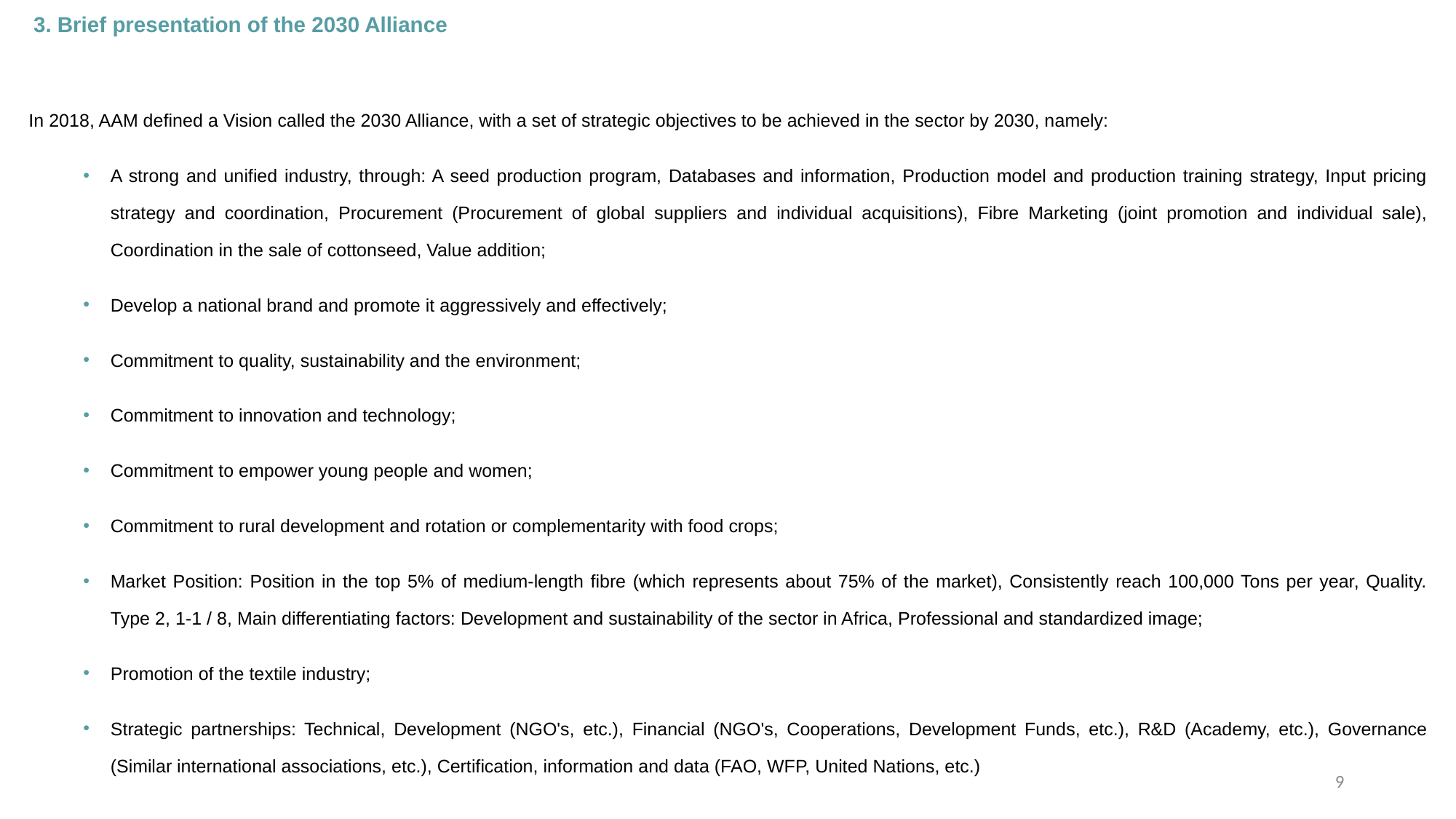

# 3. Brief presentation of the 2030 Alliance
In 2018, AAM defined a Vision called the 2030 Alliance, with a set of strategic objectives to be achieved in the sector by 2030, namely:
A strong and unified industry, through: A seed production program, Databases and information, Production model and production training strategy, Input pricing strategy and coordination, Procurement (Procurement of global suppliers and individual acquisitions), Fibre Marketing (joint promotion and individual sale), Coordination in the sale of cottonseed, Value addition;
Develop a national brand and promote it aggressively and effectively;
Commitment to quality, sustainability and the environment;
Commitment to innovation and technology;
Commitment to empower young people and women;
Commitment to rural development and rotation or complementarity with food crops;
Market Position: Position in the top 5% of medium-length fibre (which represents about 75% of the market), Consistently reach 100,000 Tons per year, Quality. Type 2, 1-1 / 8, Main differentiating factors: Development and sustainability of the sector in Africa, Professional and standardized image;
Promotion of the textile industry;
Strategic partnerships: Technical, Development (NGO's, etc.), Financial (NGO's, Cooperations, Development Funds, etc.), R&D (Academy, etc.), Governance (Similar international associations, etc.), Certification, information and data (FAO, WFP, United Nations, etc.)

9